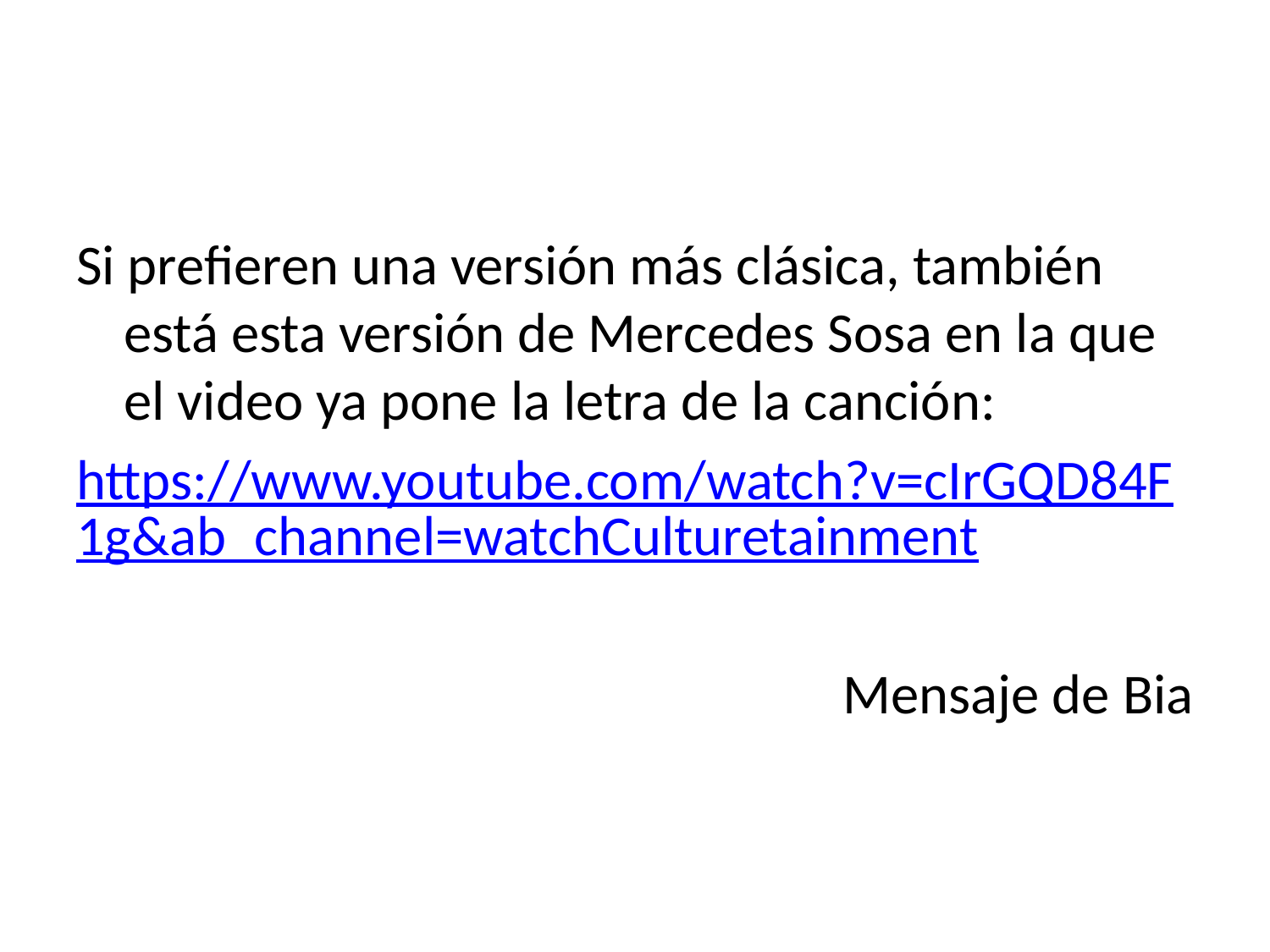

Si prefieren una versión más clásica, también está esta versión de Mercedes Sosa en la que el video ya pone la letra de la canción:
https://www.youtube.com/watch?v=cIrGQD84F1g&ab_channel=watchCulturetainment

Mensaje de Bia